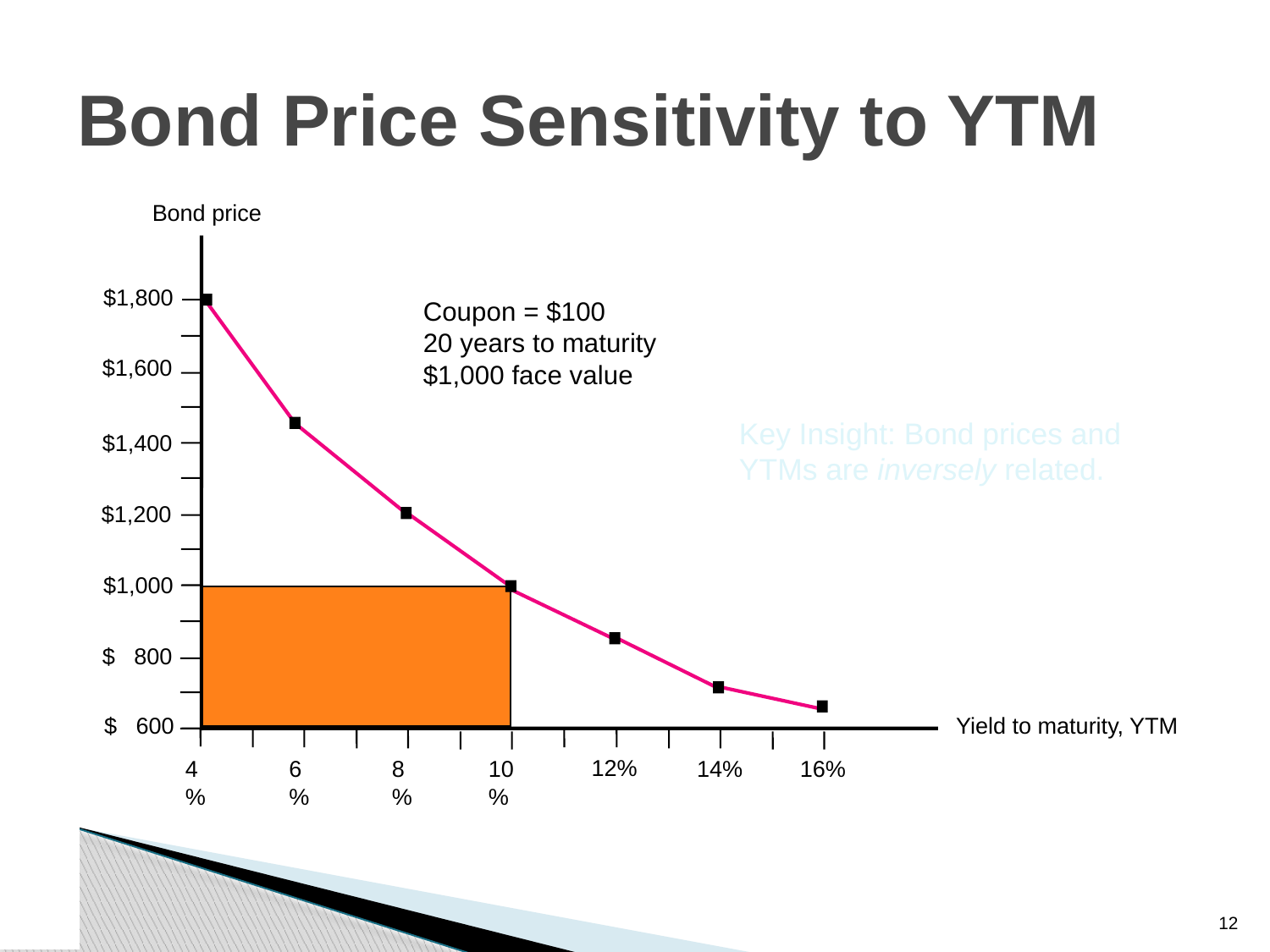

# Bond Price Sensitivity to YTM
Bond price

$1,800
Coupon = $100
20 years to maturity
$1,000 face value

$1,600

Key Insight: Bond prices and YTMs are inversely related.

$1,400

$1,200

$1,000

$   800

$   600
Yield to maturity, YTM

12%
4%
6%
8%
10%
14%
16%
12